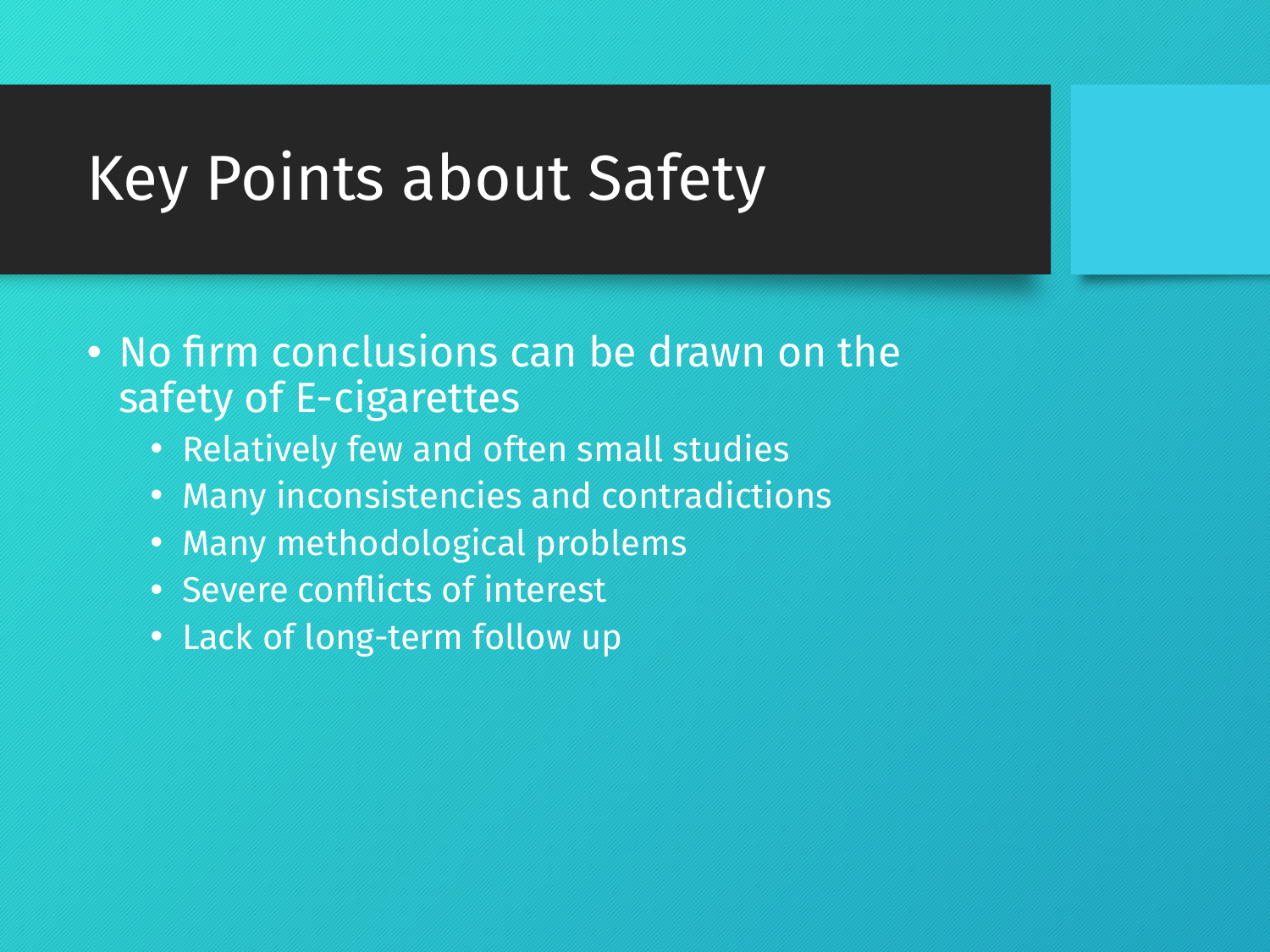

# Key Points about Safety
No firm conclusions can be drawn on the safety of E-cigarettes
Relatively few and often small studies
Many inconsistencies and contradictions
Many methodological problems
Severe conflicts of interest
Lack of long-term follow up